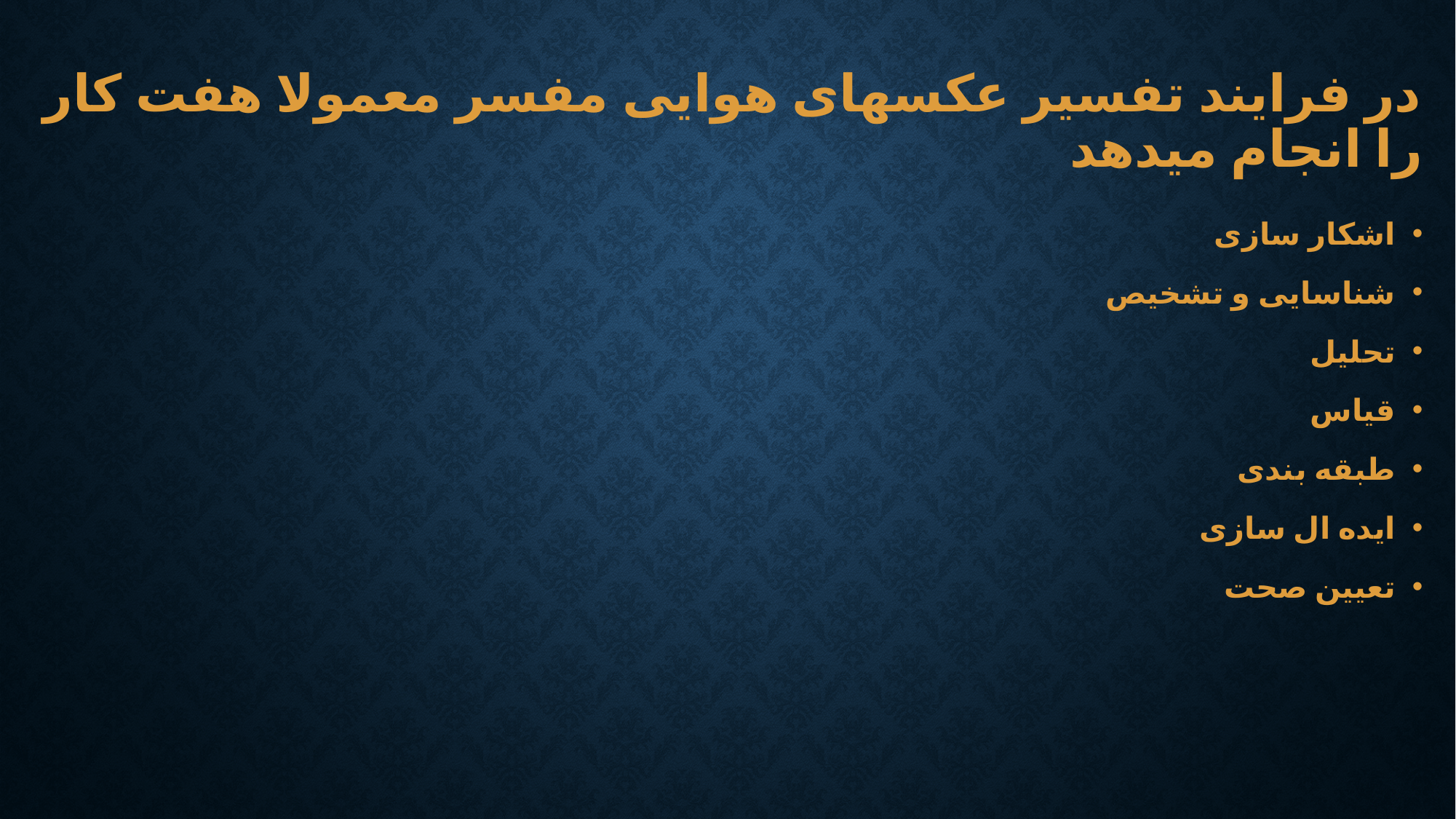

# در فرایند تفسیر عکسهای هوایی مفسر معمولا هفت کار را انجام میدهد
اشکار سازی
شناسایی و تشخیص
تحلیل
قیاس
طبقه بندی
ایده ال سازی
تعیین صحت